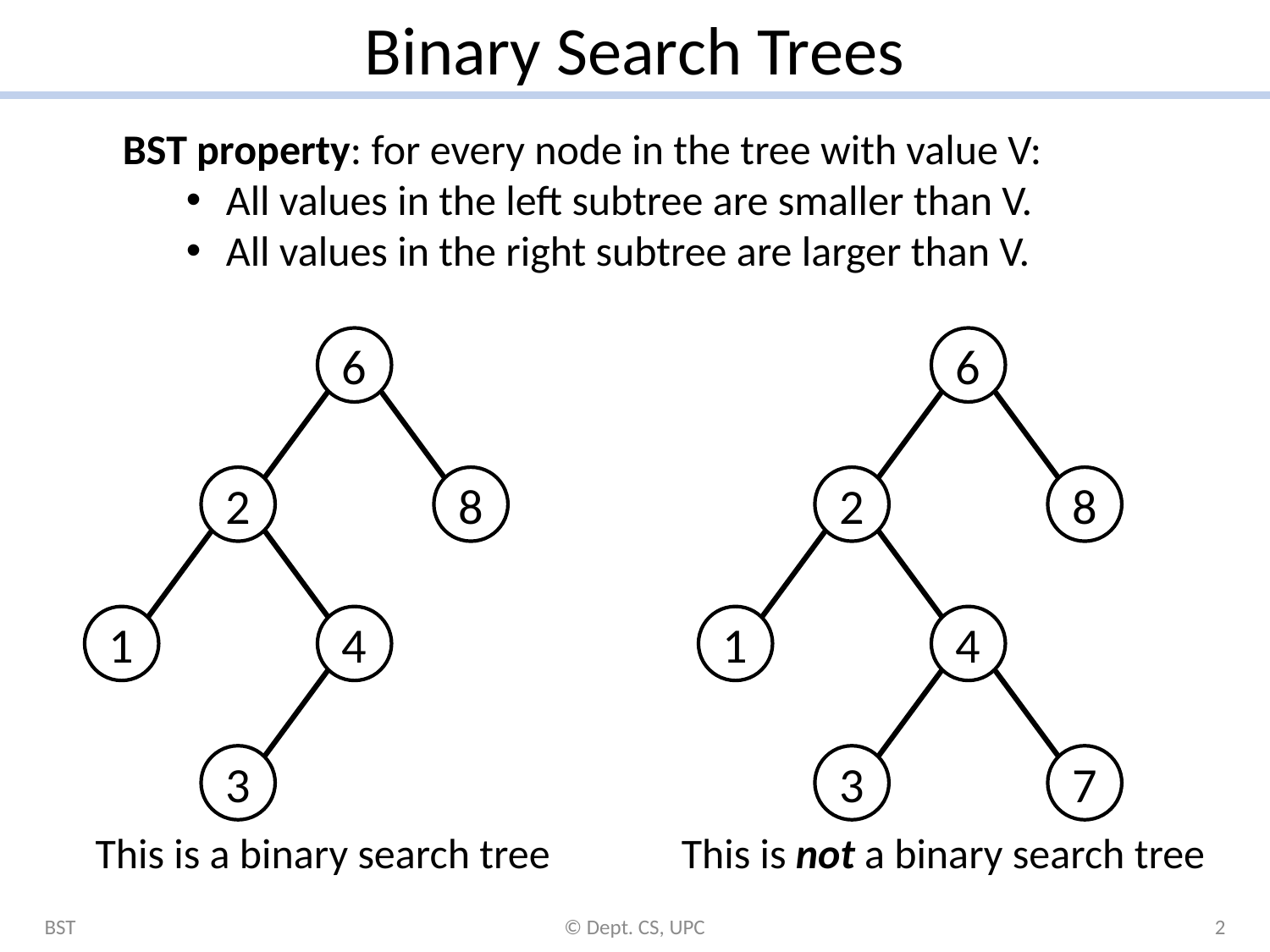

# Binary Search Trees
BST property: for every node in the tree with value V:
All values in the left subtree are smaller than V.
All values in the right subtree are larger than V.
6
2
8
1
4
3
6
2
8
1
4
3
7
This is a binary search tree
This is not a binary search tree
BST
© Dept. CS, UPC
2